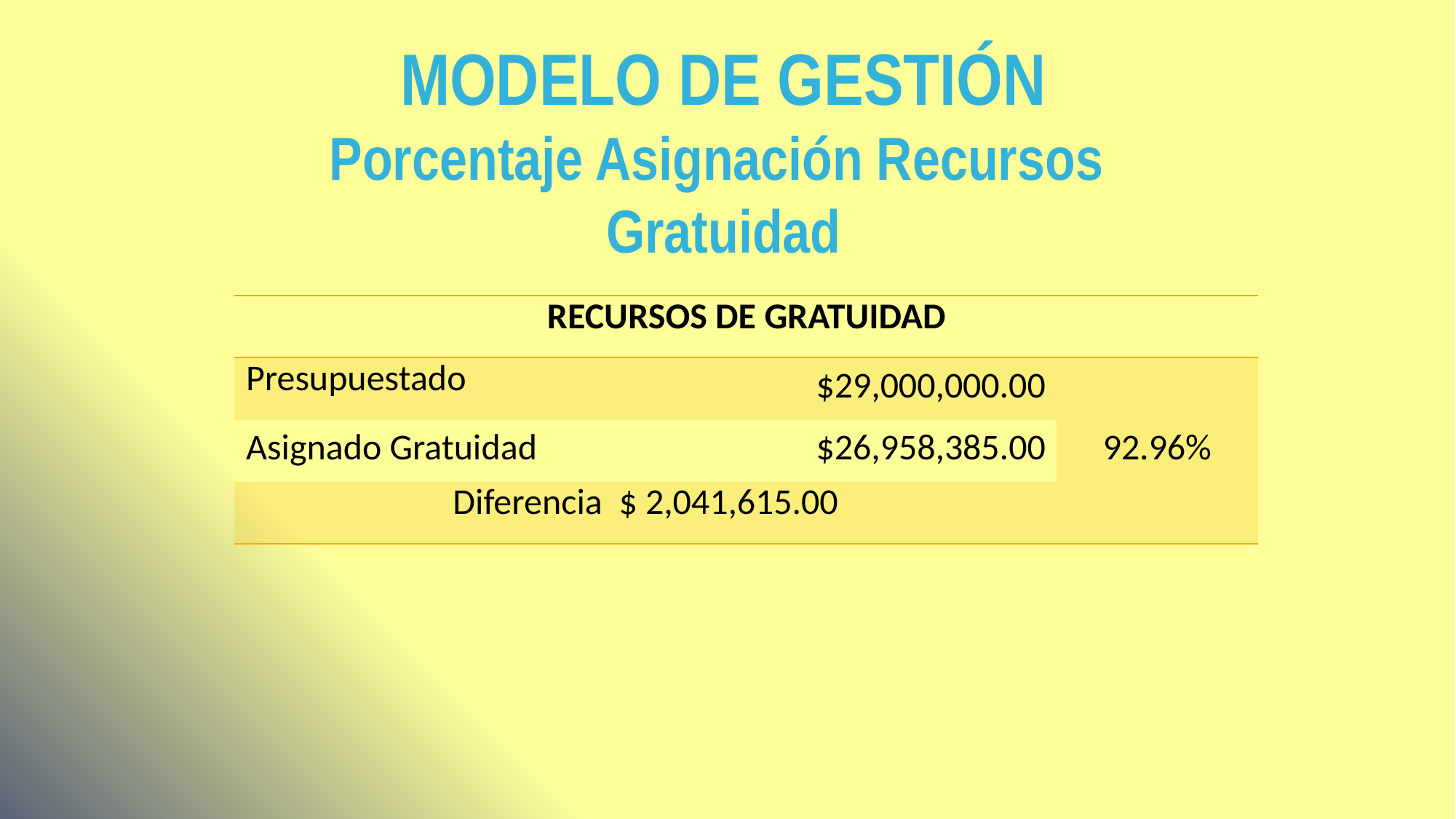

# MODELO DE GESTIÓN Porcentaje Asignación Recursos Gratuidad
| RECURSOS DE GRATUIDAD |  |  |
| --- | --- | --- |
| Presupuestado | $29,000,000.00 | 92.96% |
| Asignado Gratuidad | $26,958,385.00 |  |
| Diferencia $ 2,041,615.00 |  |  |